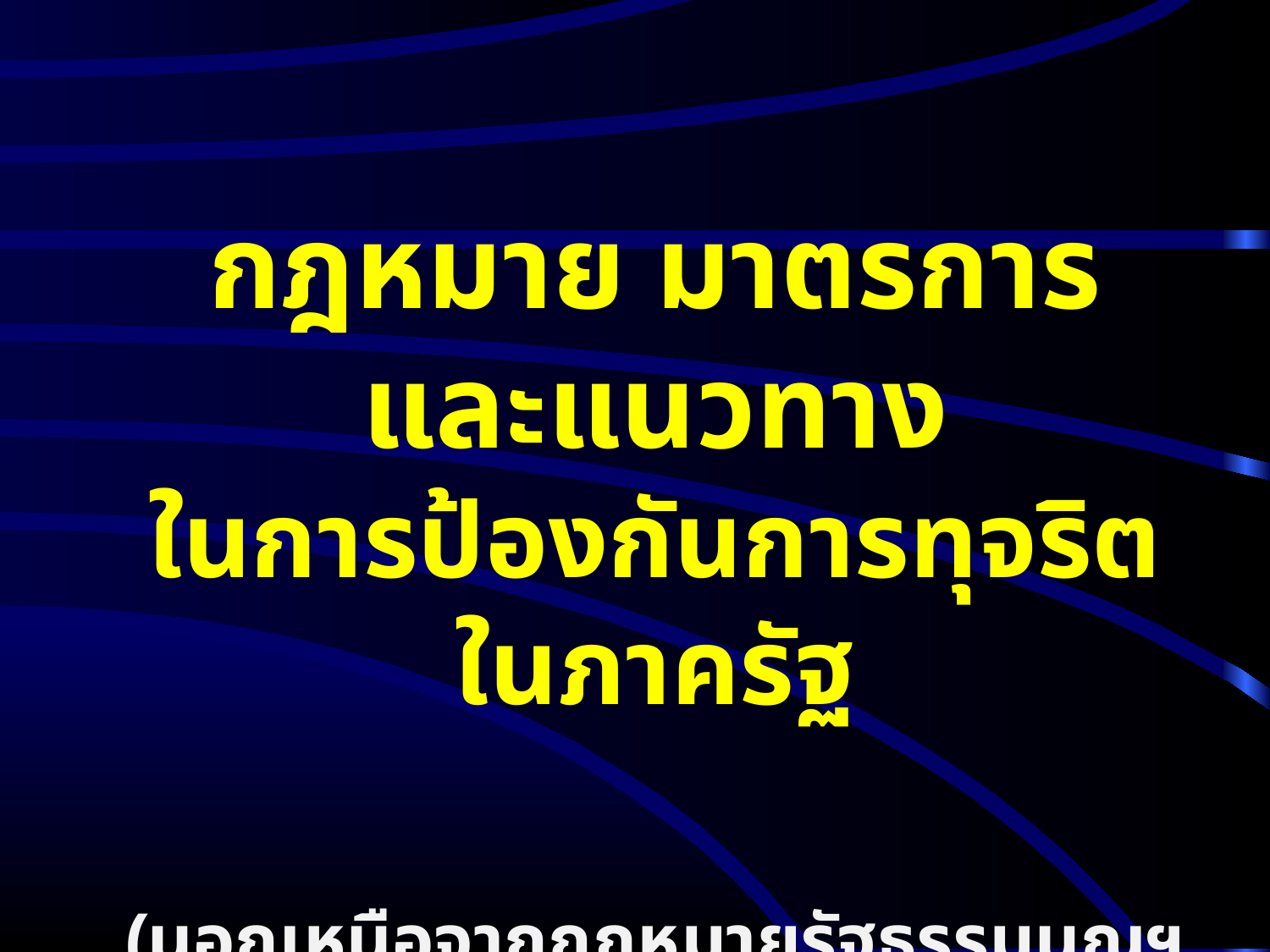

กฎหมาย มาตรการ และแนวทาง
ในการป้องกันการทุจริตในภาครัฐ

(นอกเหนือจากกฎหมายรัฐธรรมนูญฯ
และกฎหมายเฉพาะของหน่วยงานที่มีภารกิจดังกล่าว)